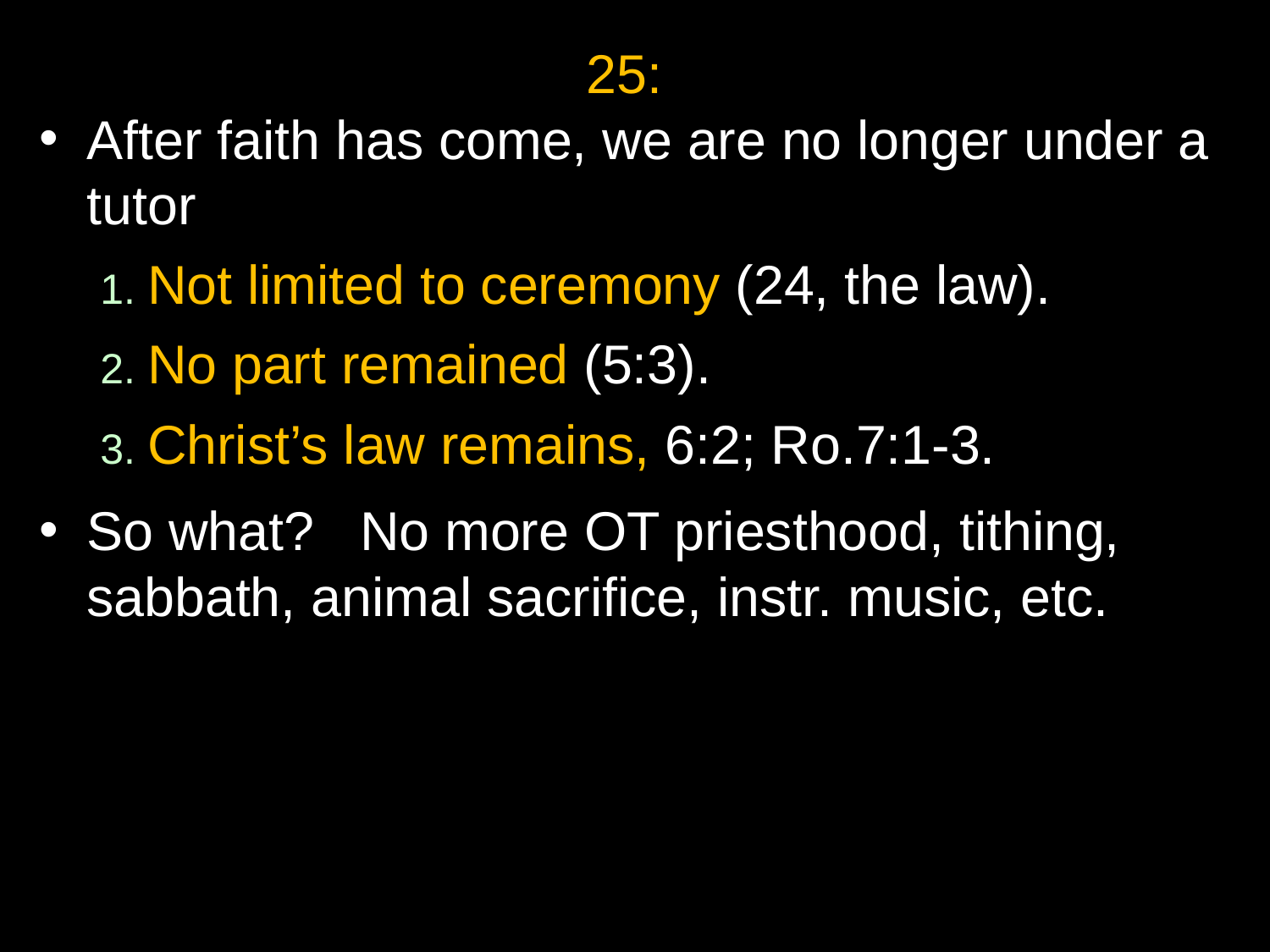

25:
After faith has come, we are no longer under a tutor
    1. Not limited to ceremony (24, the law).
    2. No part remained (5:3).
    3. Christ’s law remains, 6:2; Ro.7:1-3.
So what?   No more OT priesthood, tithing, sabbath, animal sacrifice, instr. music, etc.